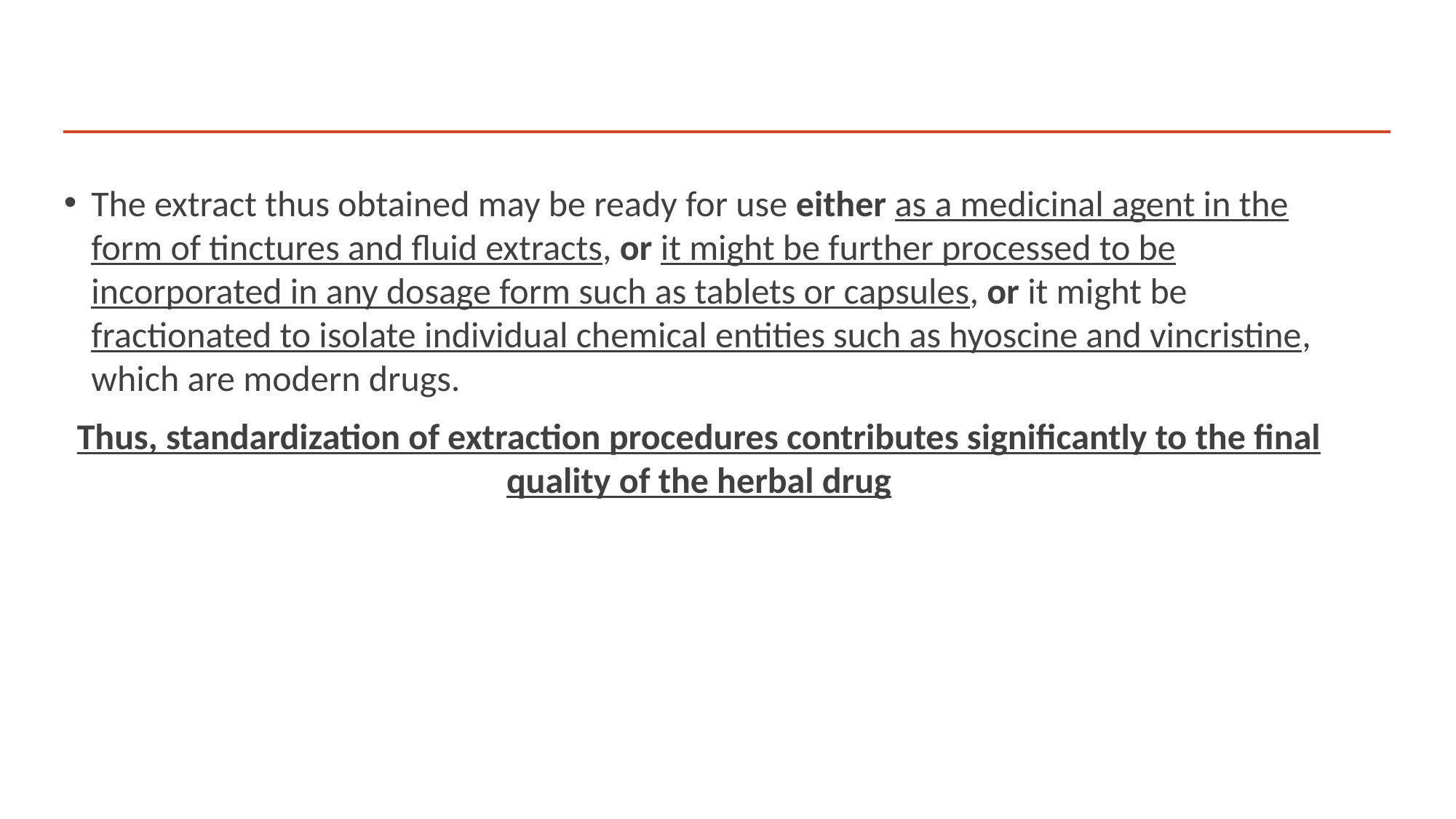

#
The extract thus obtained may be ready for use either as a medicinal agent in the form of tinctures and fluid extracts, or it might be further processed to be incorporated in any dosage form such as tablets or capsules, or it might be fractionated to isolate individual chemical entities such as hyoscine and vincristine, which are modern drugs.
Thus, standardization of extraction procedures contributes significantly to the final quality of the herbal drug